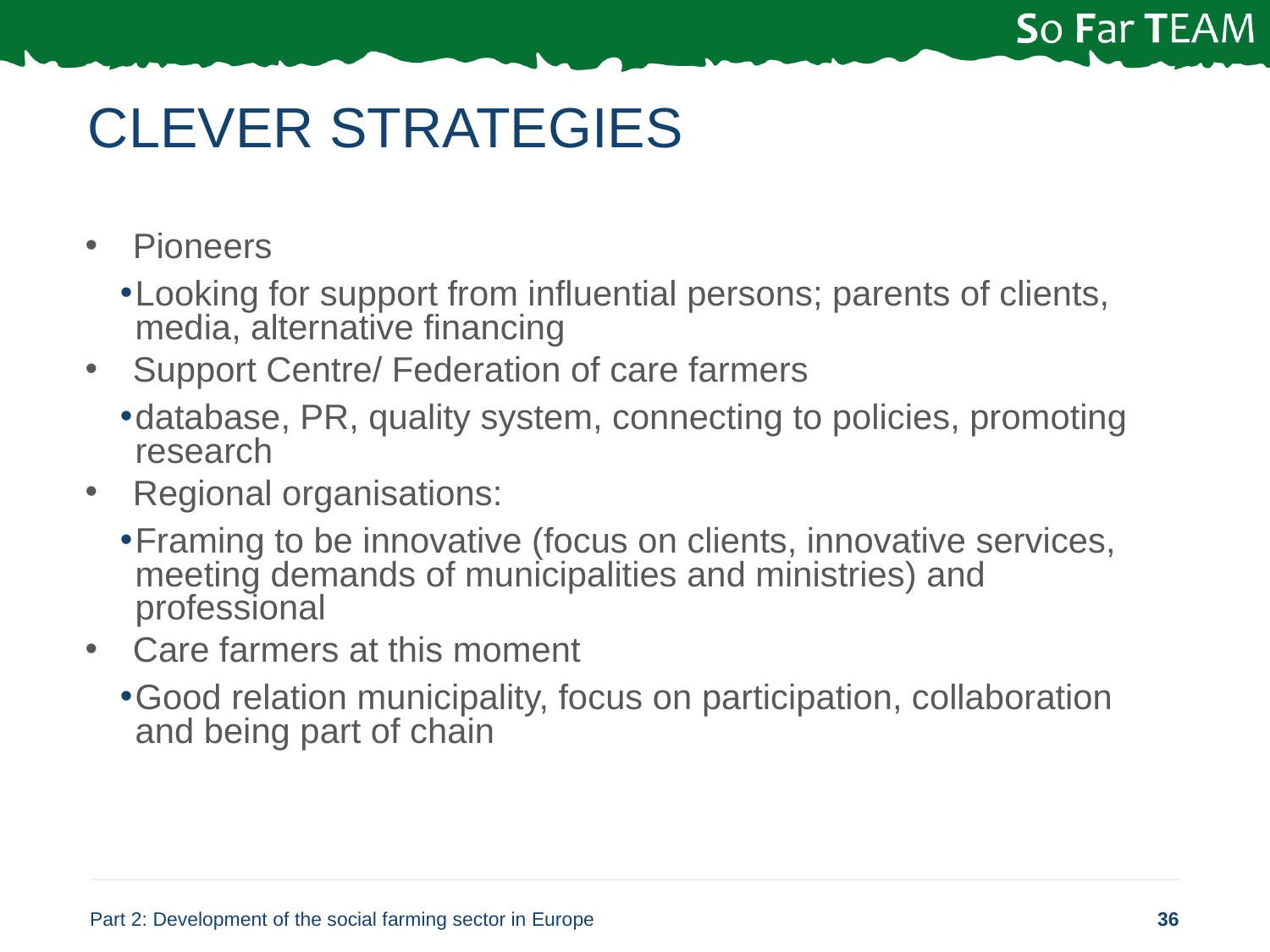

# Clever strategies
Pioneers
Looking for support from influential persons; parents of clients, media, alternative financing
Support Centre/ Federation of care farmers
database, PR, quality system, connecting to policies, promoting research
Regional organisations:
Framing to be innovative (focus on clients, innovative services, meeting demands of municipalities and ministries) and professional
Care farmers at this moment
Good relation municipality, focus on participation, collaboration and being part of chain

Part 2: Development of the social farming sector in Europe
36